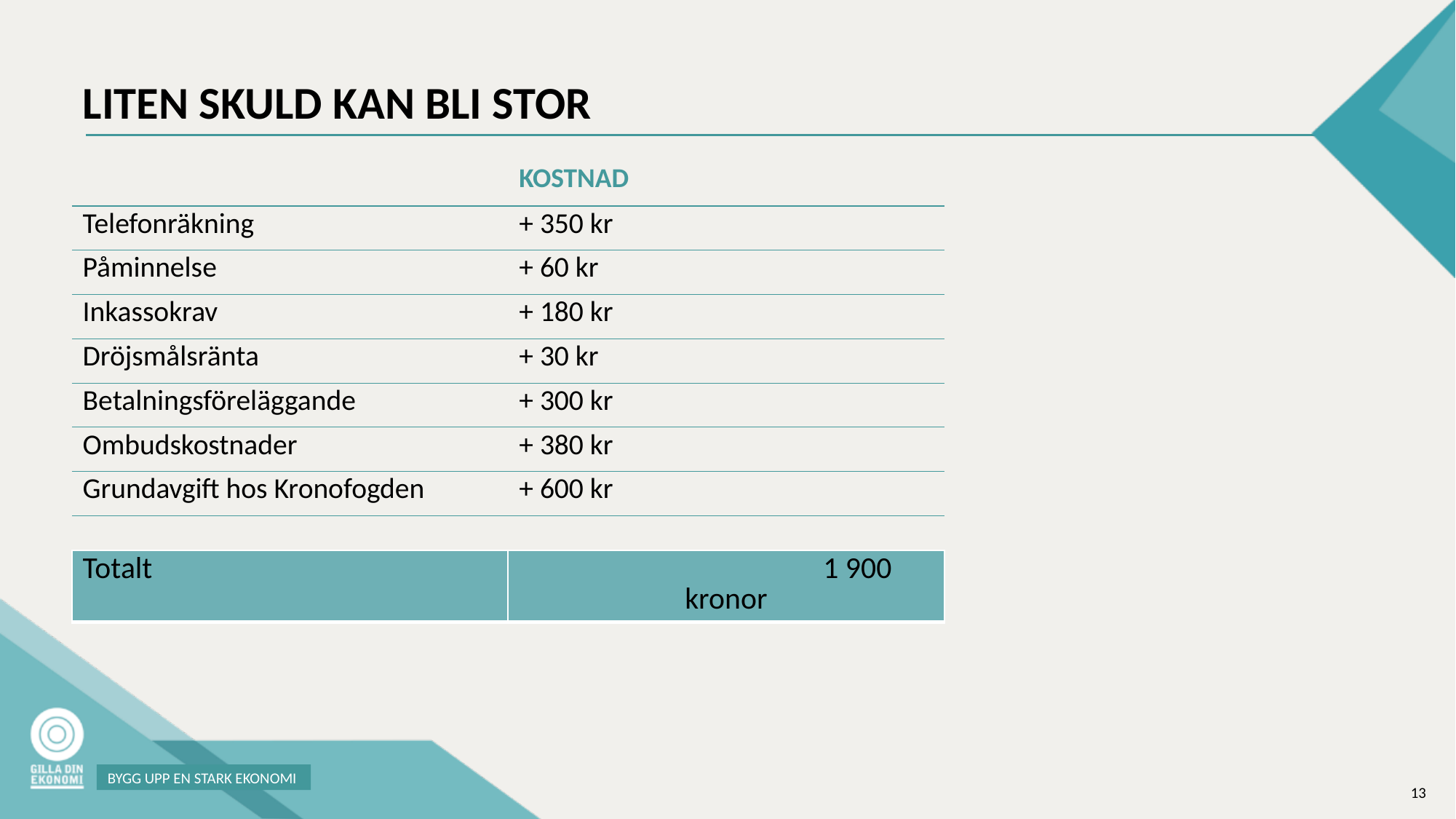

# LITEN SKULD KAN BLI STOR
|  | KOSTNAD |
| --- | --- |
| Telefonräkning | + 350 kr |
| Påminnelse | + 60 kr |
| Inkassokrav | + 180 kr |
| Dröjsmålsränta | + 30 kr |
| Betalningsföreläggande | + 300 kr |
| Ombudskostnader | + 380 kr |
| Grundavgift hos Kronofogden | + 600 kr |
| Totalt | 1 900 kronor |
| --- | --- |
BYGG UPP EN STARK EKONOMI